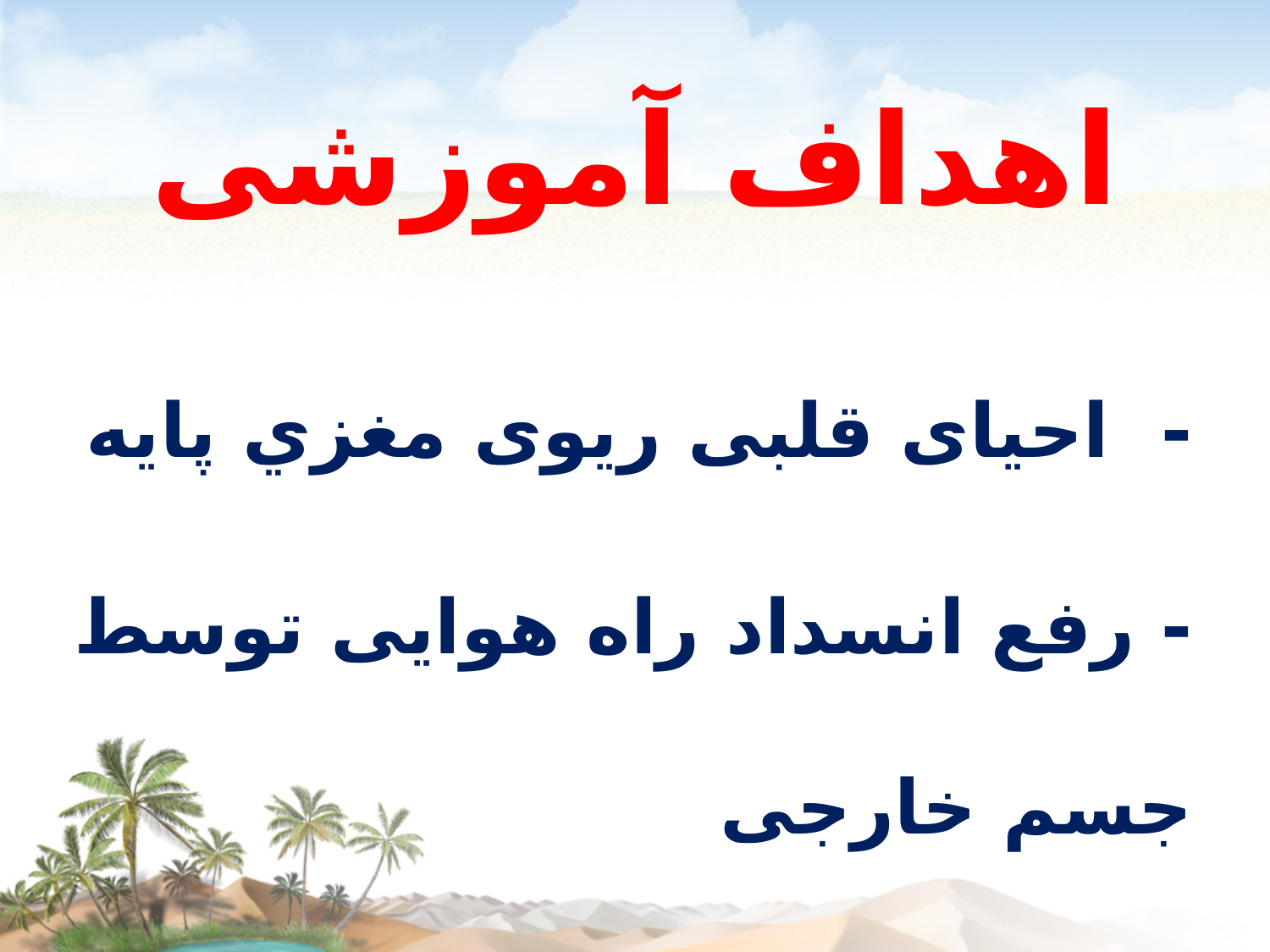

# اهداف آموزشی
-  احیای قلبی ریوی مغزي پايه
- رفع انسداد راه هوایی توسط جسم خارجی